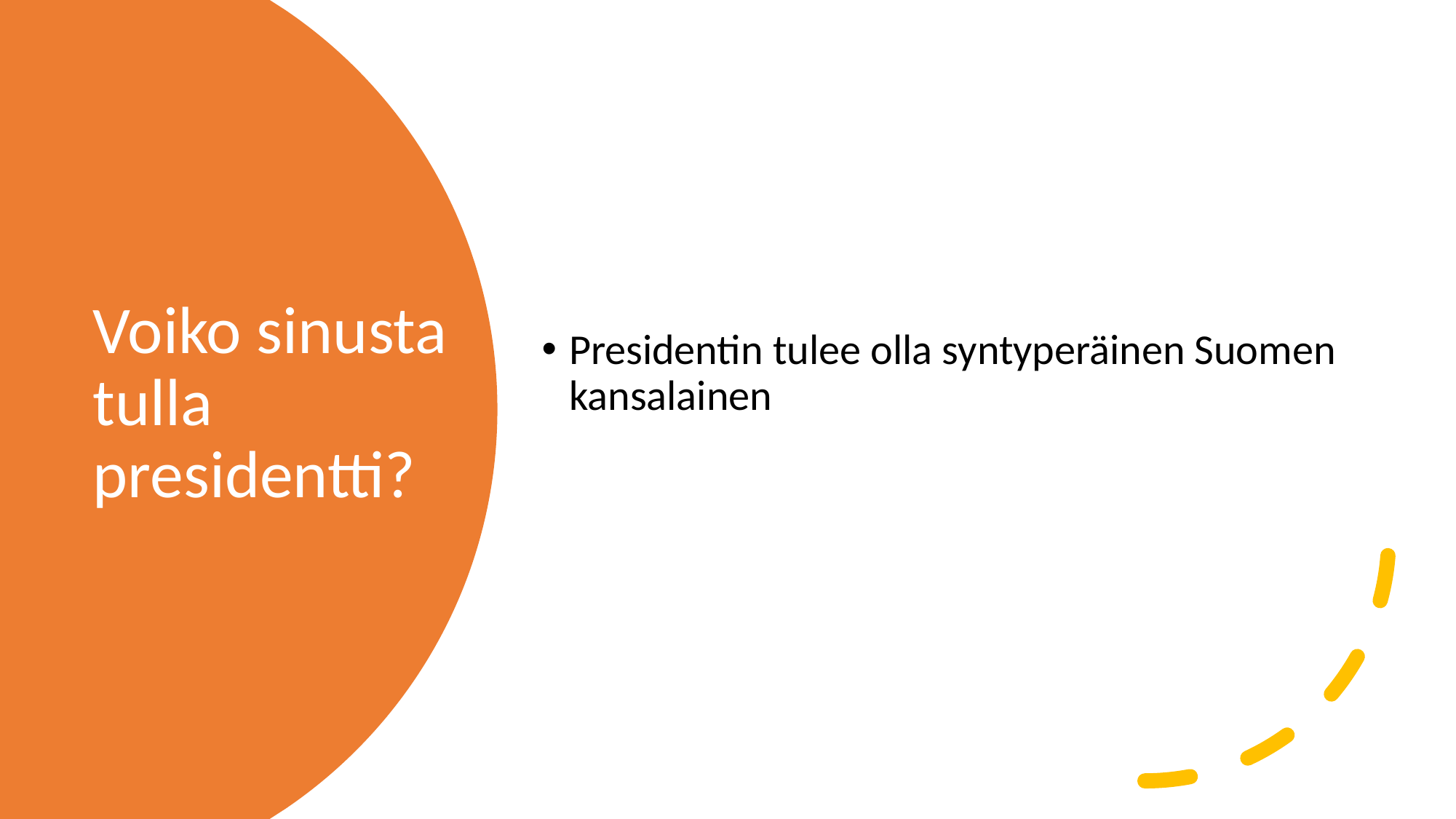

Presidentin tulee olla syntyperäinen Suomen kansalainen

# Voiko sinusta tulla presidentti?